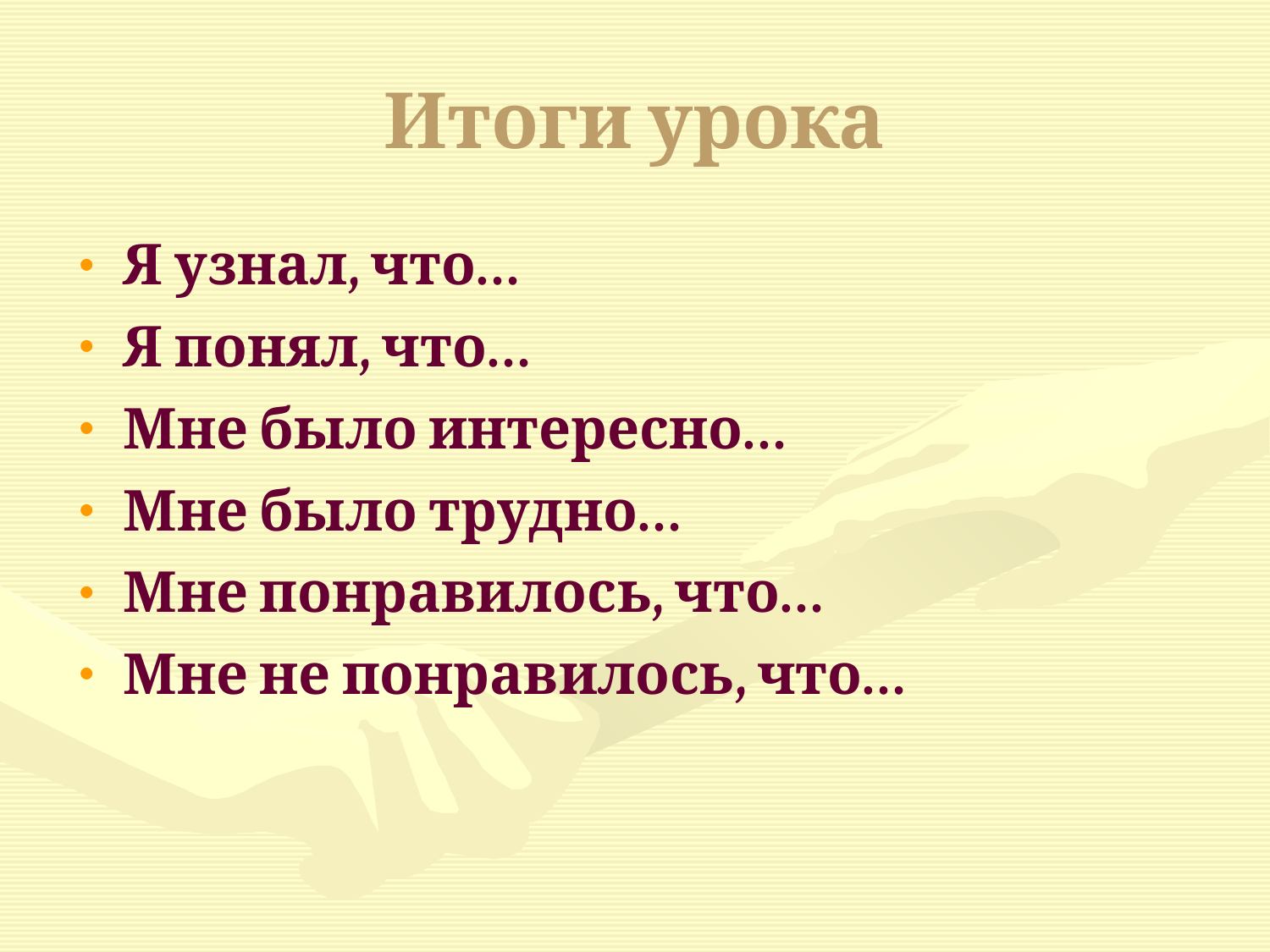

Итоги урока
Я узнал, что…
Я понял, что…
Мне было интересно…
Мне было трудно…
Мне понравилось, что…
Мне не понравилось, что…